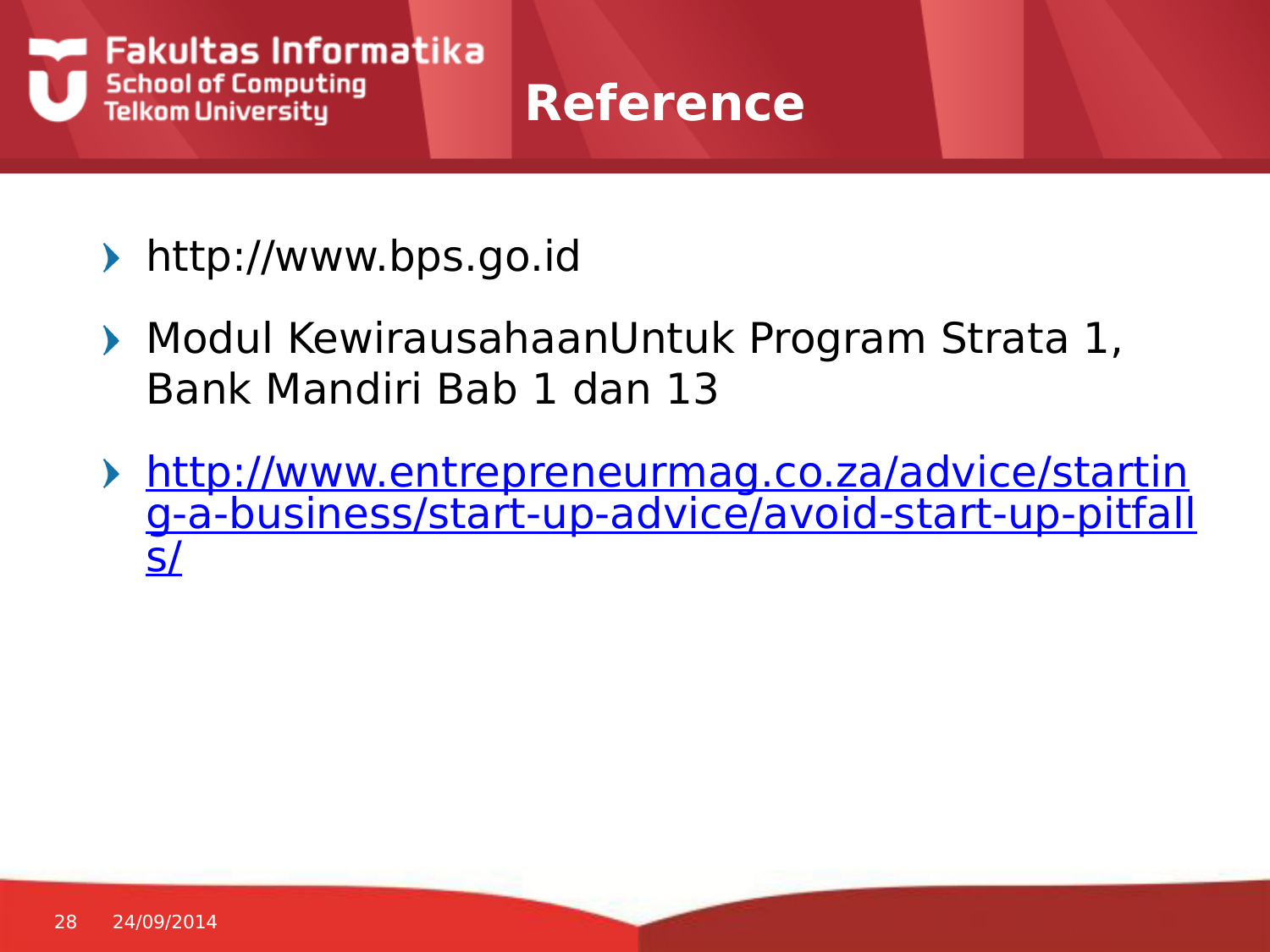

# Reference
http://www.bps.go.id
Modul KewirausahaanUntuk Program Strata 1, Bank Mandiri Bab 1 dan 13
http://www.entrepreneurmag.co.za/advice/starting-a-business/start-up-advice/avoid-start-up-pitfalls/

28
24/09/2014